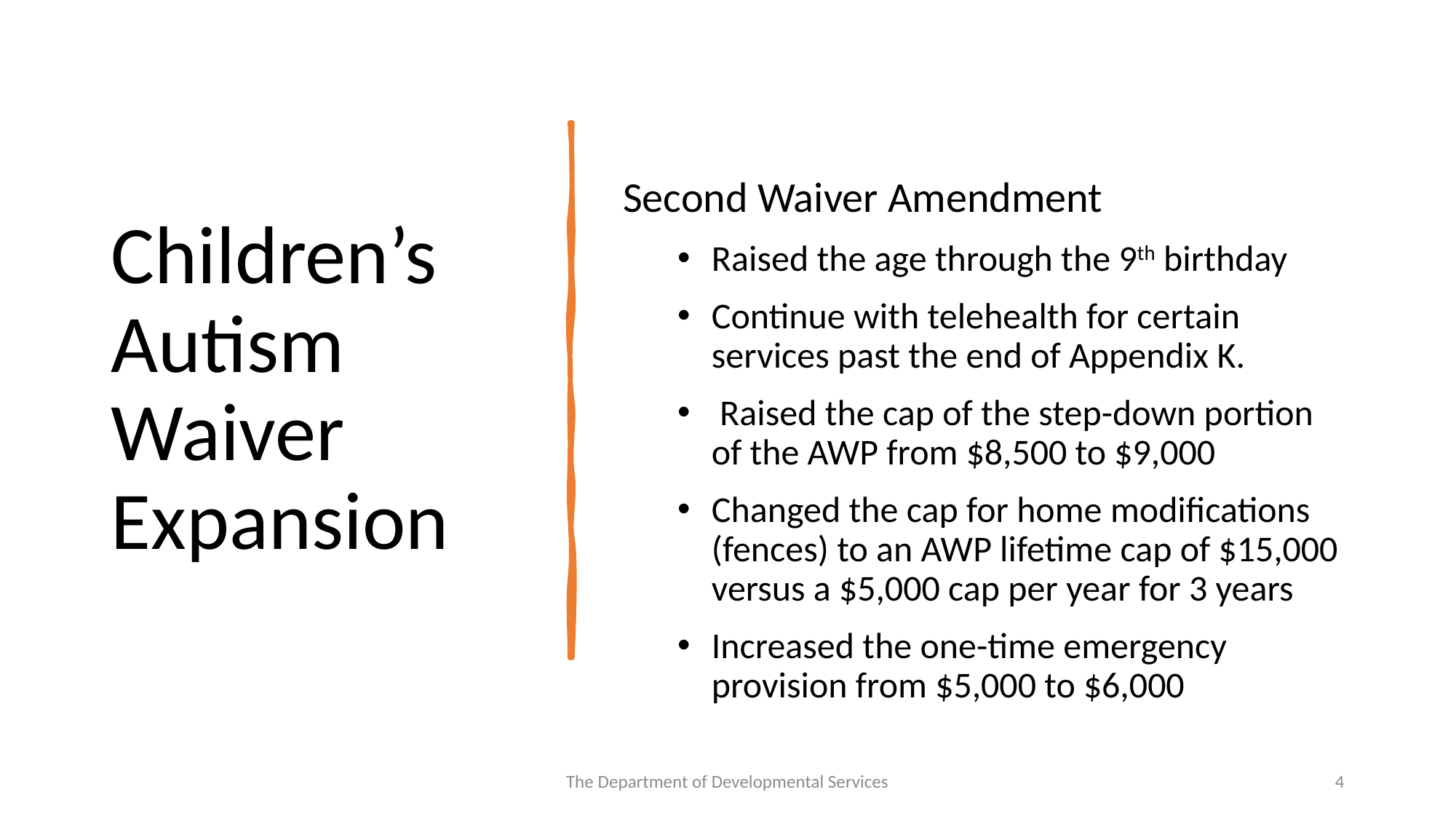

# Children’s Autism Waiver Expansion

Second Waiver Amendment
Raised the age through the 9th birthday
Continue with telehealth for certain services past the end of Appendix K.
 Raised the cap of the step-down portion of the AWP from $8,500 to $9,000
Changed the cap for home modifications (fences) to an AWP lifetime cap of $15,000 versus a $5,000 cap per year for 3 years
Increased the one-time emergency provision from $5,000 to $6,000

The Department of Developmental Services
4